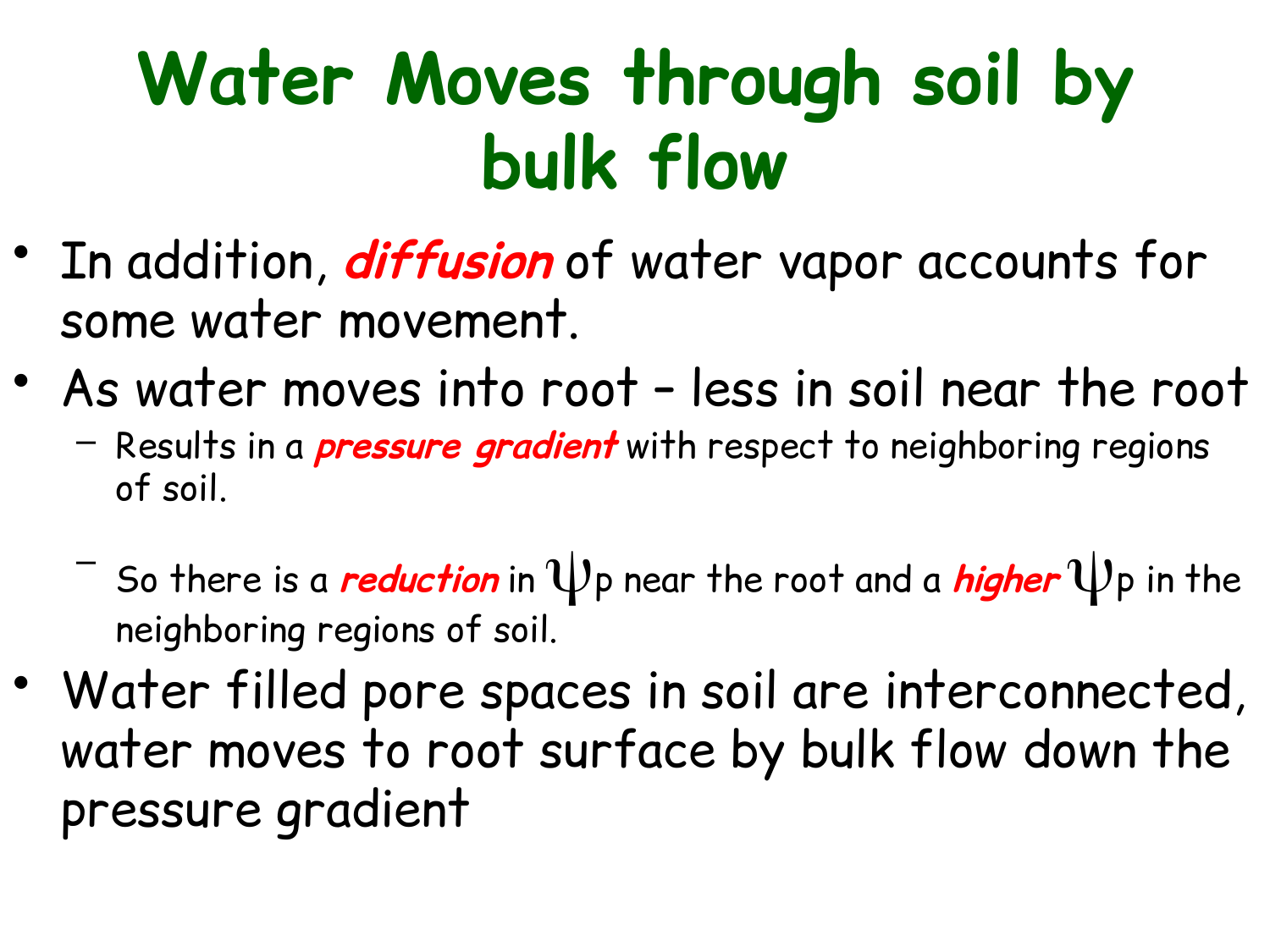

# Water Moves through soil by bulk flow
In addition, diffusion of water vapor accounts for some water movement.
As water moves into root – less in soil near the root
Results in a pressure gradient with respect to neighboring regions of soil.
So there is a reduction in ψp near the root and a higher ψp in the neighboring regions of soil.
Water filled pore spaces in soil are interconnected, water moves to root surface by bulk flow down the pressure gradient